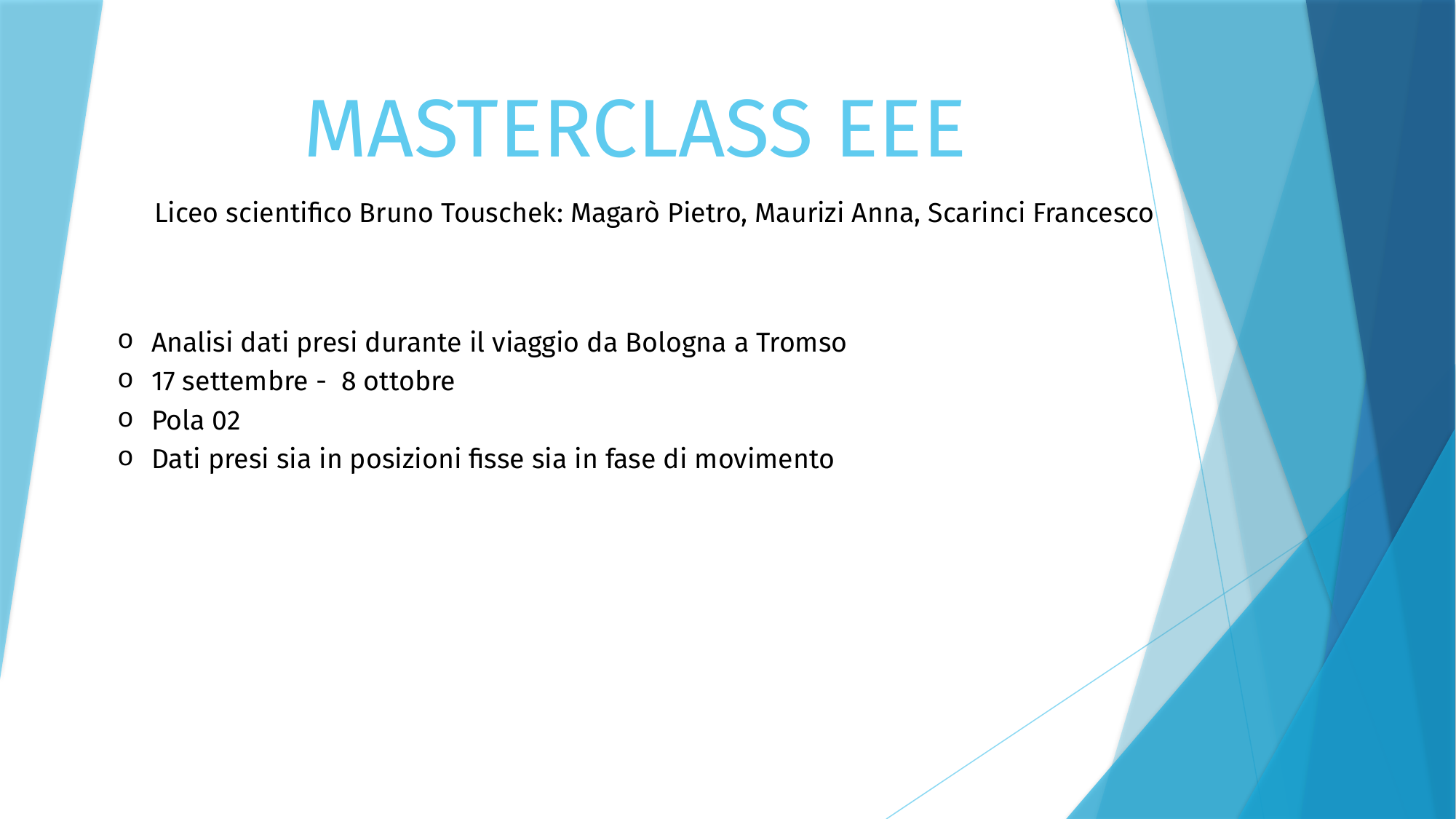

# MASTERCLASS EEE
Liceo scientifico Bruno Touschek: Magarò Pietro, Maurizi Anna, Scarinci Francesco
Analisi dati presi durante il viaggio da Bologna a Tromso
17 settembre -  8 ottobre
Pola 02
Dati presi sia in posizioni fisse sia in fase di movimento